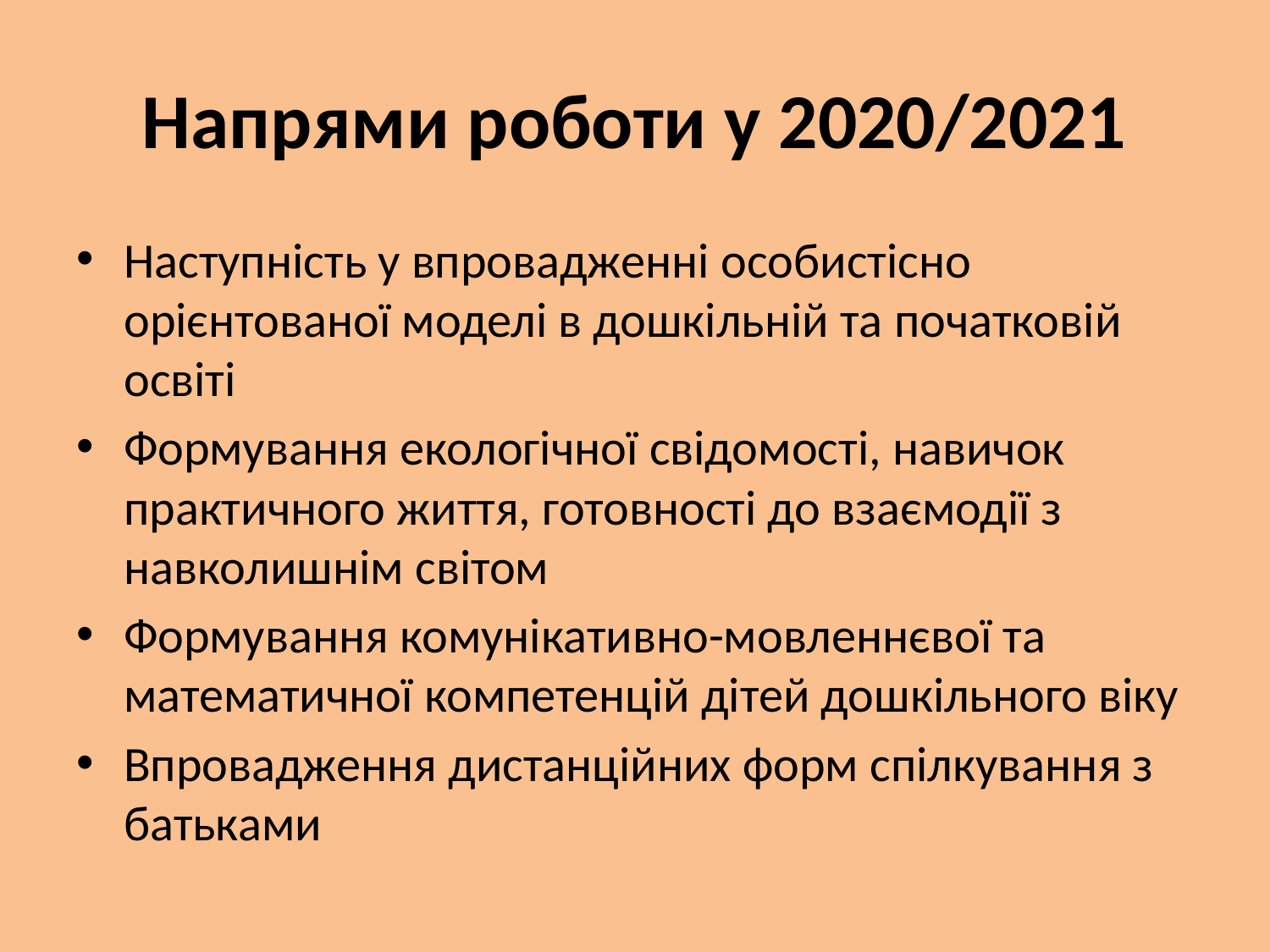

# Напрями роботи у 2020/2021
Наступність у впровадженні особистісно орієнтованої моделі в дошкільній та початковій освіті
Формування екологічної свідомості, навичок практичного життя, готовності до взаємодії з навколишнім світом
Формування комунікативно-мовленнєвої та математичної компетенцій дітей дошкільного віку
Впровадження дистанційних форм спілкування з батьками